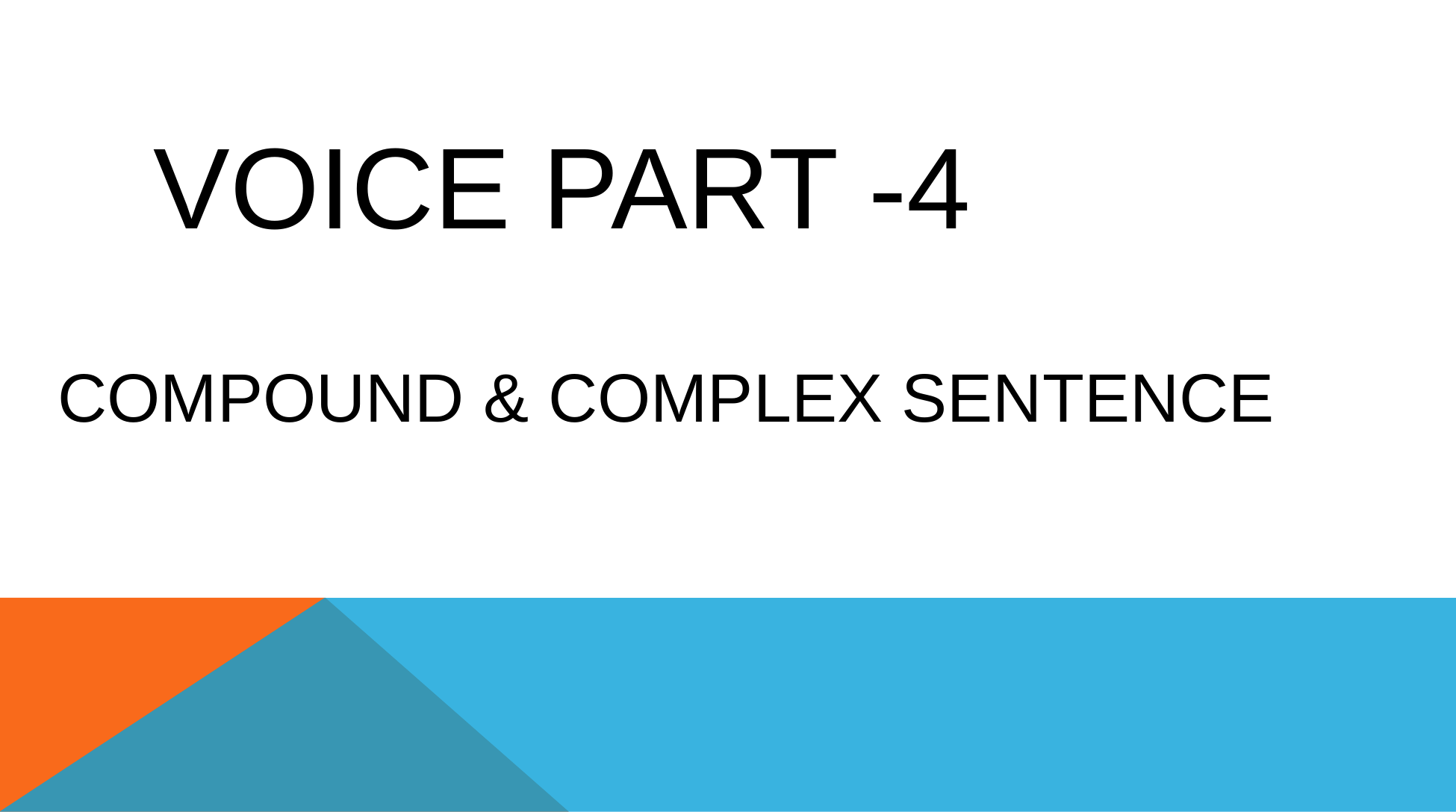

# VOICE PART -4 COMPOUND & COMPLEX SENTENCE